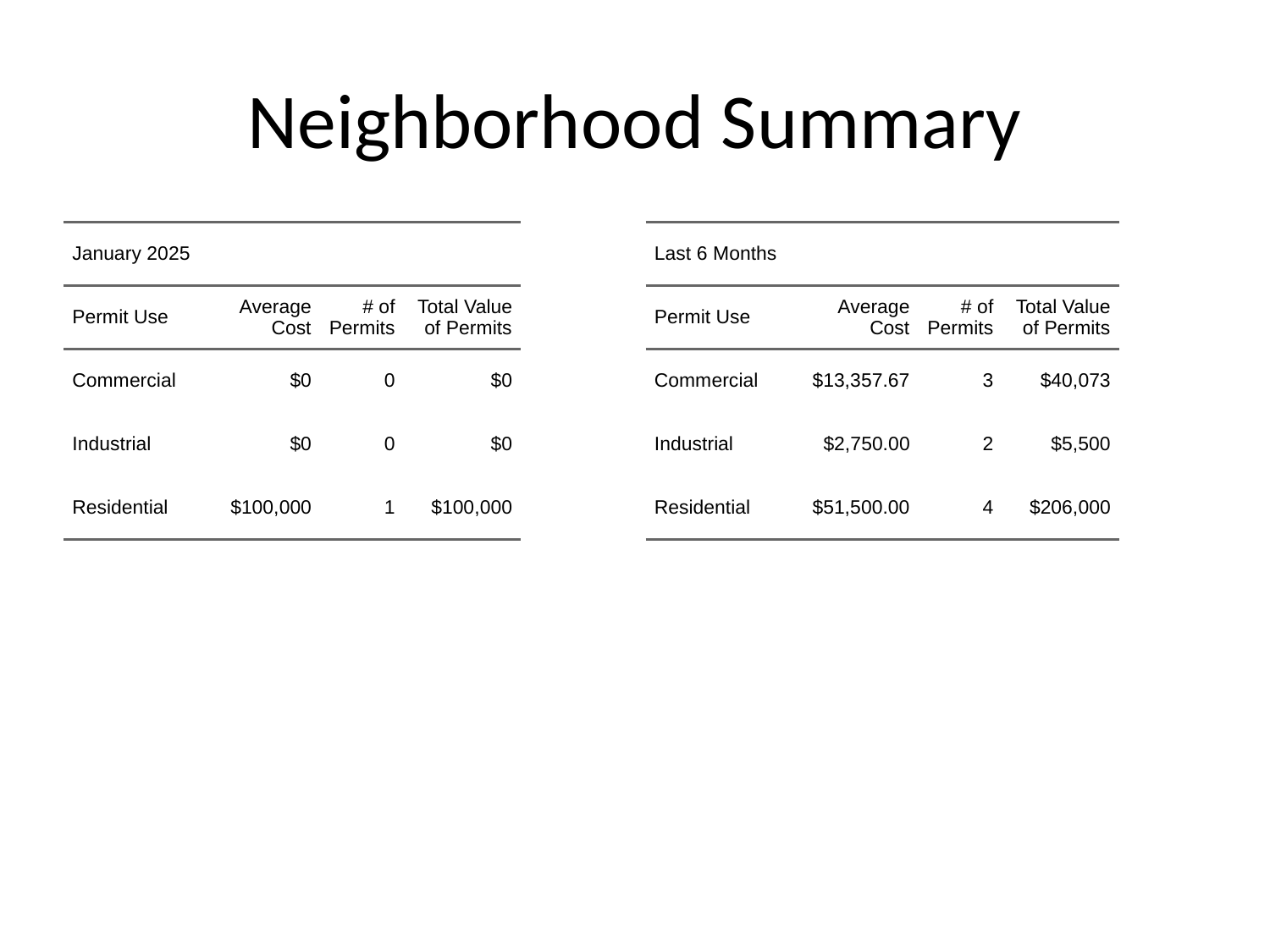

# Neighborhood Summary
| January 2025 | January 2025 | January 2025 | January 2025 |
| --- | --- | --- | --- |
| Permit Use | Average Cost | # of Permits | Total Value of Permits |
| Commercial | $0 | 0 | $0 |
| Industrial | $0 | 0 | $0 |
| Residential | $100,000 | 1 | $100,000 |
| Last 6 Months | Last 6 Months | Last 6 Months | Last 6 Months |
| --- | --- | --- | --- |
| Permit Use | Average Cost | # of Permits | Total Value of Permits |
| Commercial | $13,357.67 | 3 | $40,073 |
| Industrial | $2,750.00 | 2 | $5,500 |
| Residential | $51,500.00 | 4 | $206,000 |